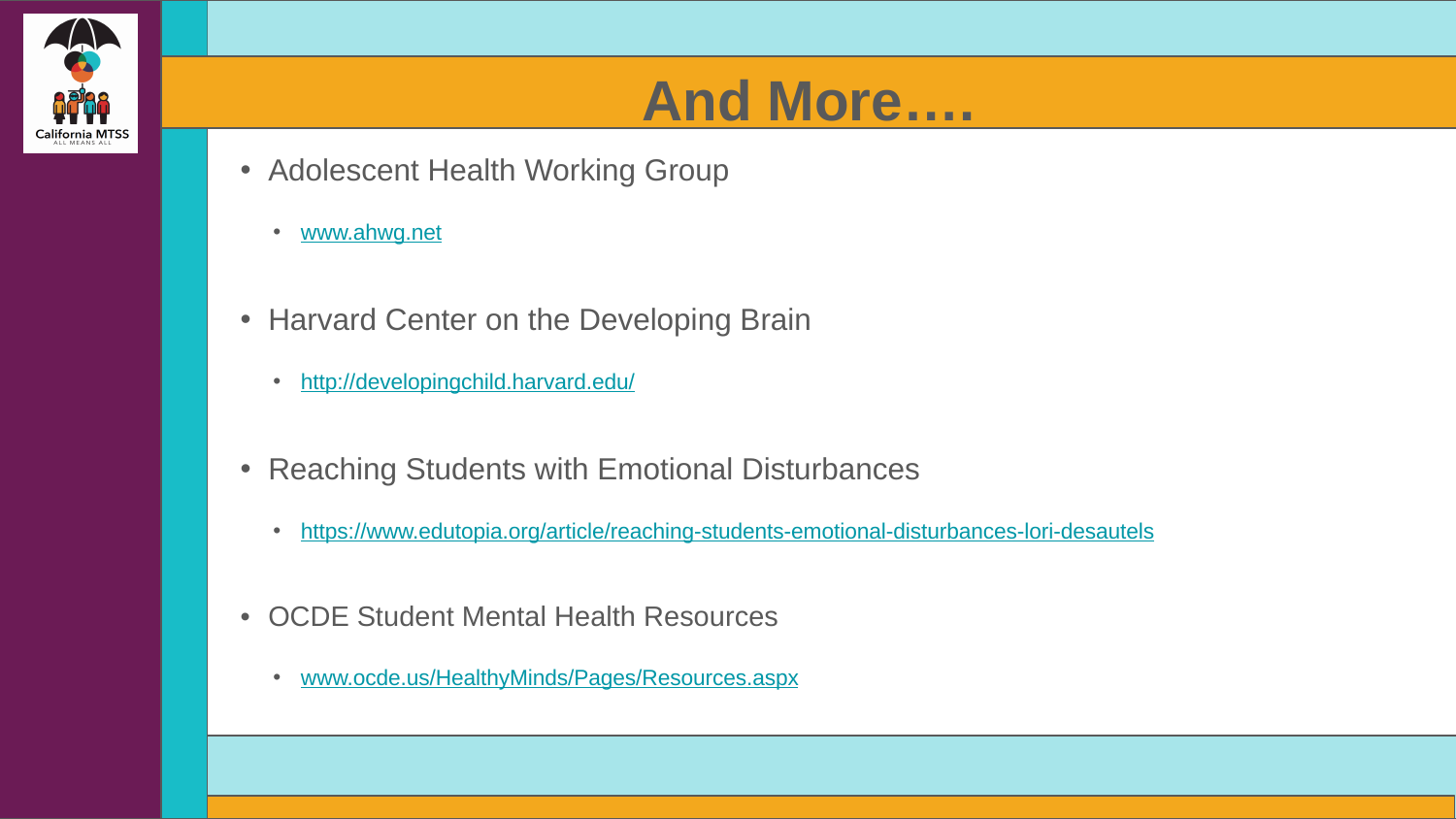

# And More….
Adolescent Health Working Group
www.ahwg.net

Harvard Center on the Developing Brain
http://developingchild.harvard.edu/

Reaching Students with Emotional Disturbances
https://www.edutopia.org/article/reaching-students-emotional-disturbances-lori-desautels

OCDE Student Mental Health Resources
www.ocde.us/HealthyMinds/Pages/Resources.aspx